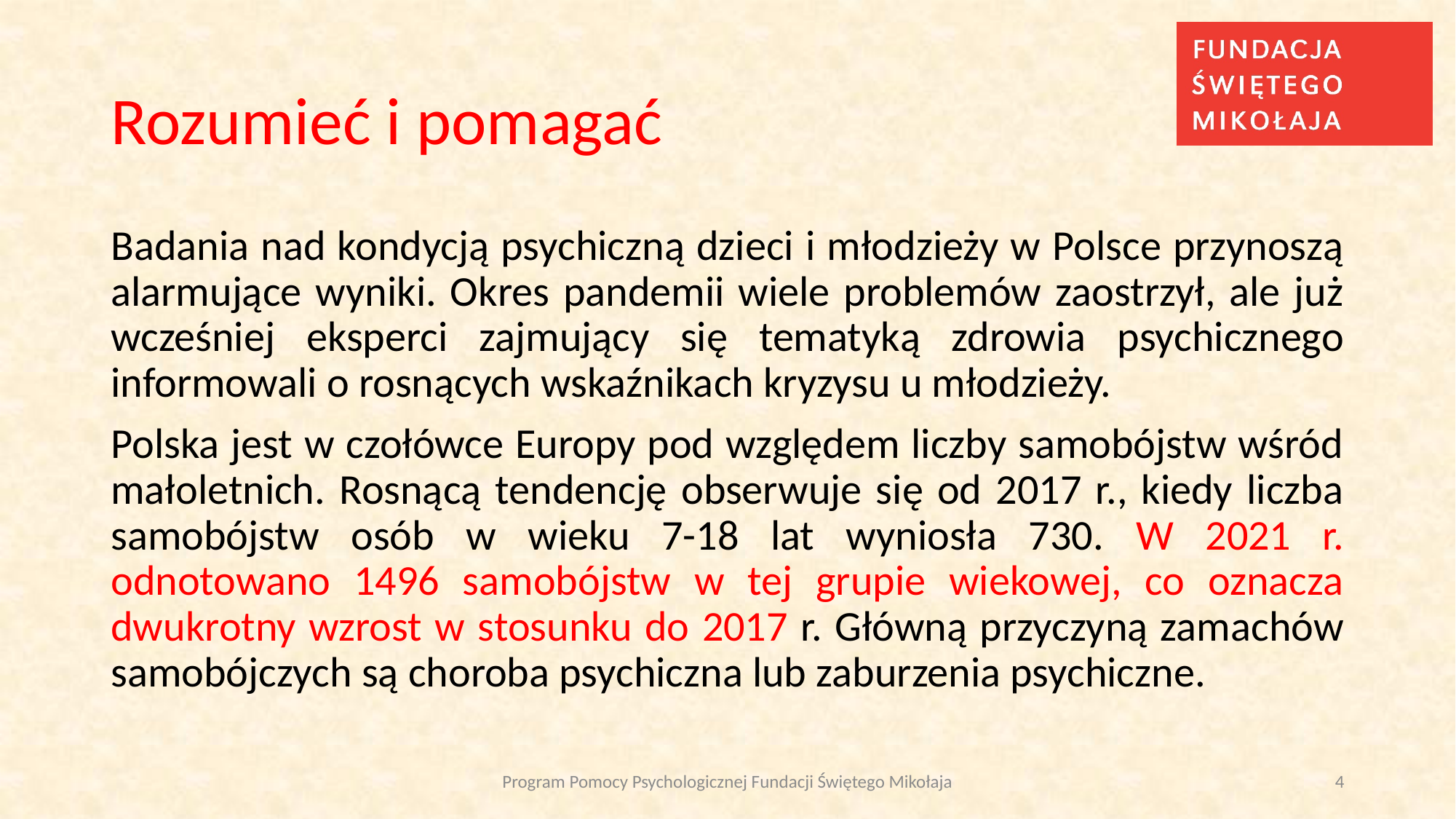

# Rozumieć i pomagać
Badania nad kondycją psychiczną dzieci i młodzieży w Polsce przynoszą alarmujące wyniki. Okres pandemii wiele problemów zaostrzył, ale już wcześniej eksperci zajmujący się tematyką zdrowia psychicznego informowali o rosnących wskaźnikach kryzysu u młodzieży.
Polska jest w czołówce Europy pod względem liczby samobójstw wśród małoletnich. Rosnącą tendencję obserwuje się od 2017 r., kiedy liczba samobójstw osób w wieku 7-18 lat wyniosła 730. W 2021 r. odnotowano 1496 samobójstw w tej grupie wiekowej, co oznacza dwukrotny wzrost w stosunku do 2017 r. Główną przyczyną zamachów samobójczych są choroba psychiczna lub zaburzenia psychiczne.

Program Pomocy Psychologicznej Fundacji Świętego Mikołaja
4